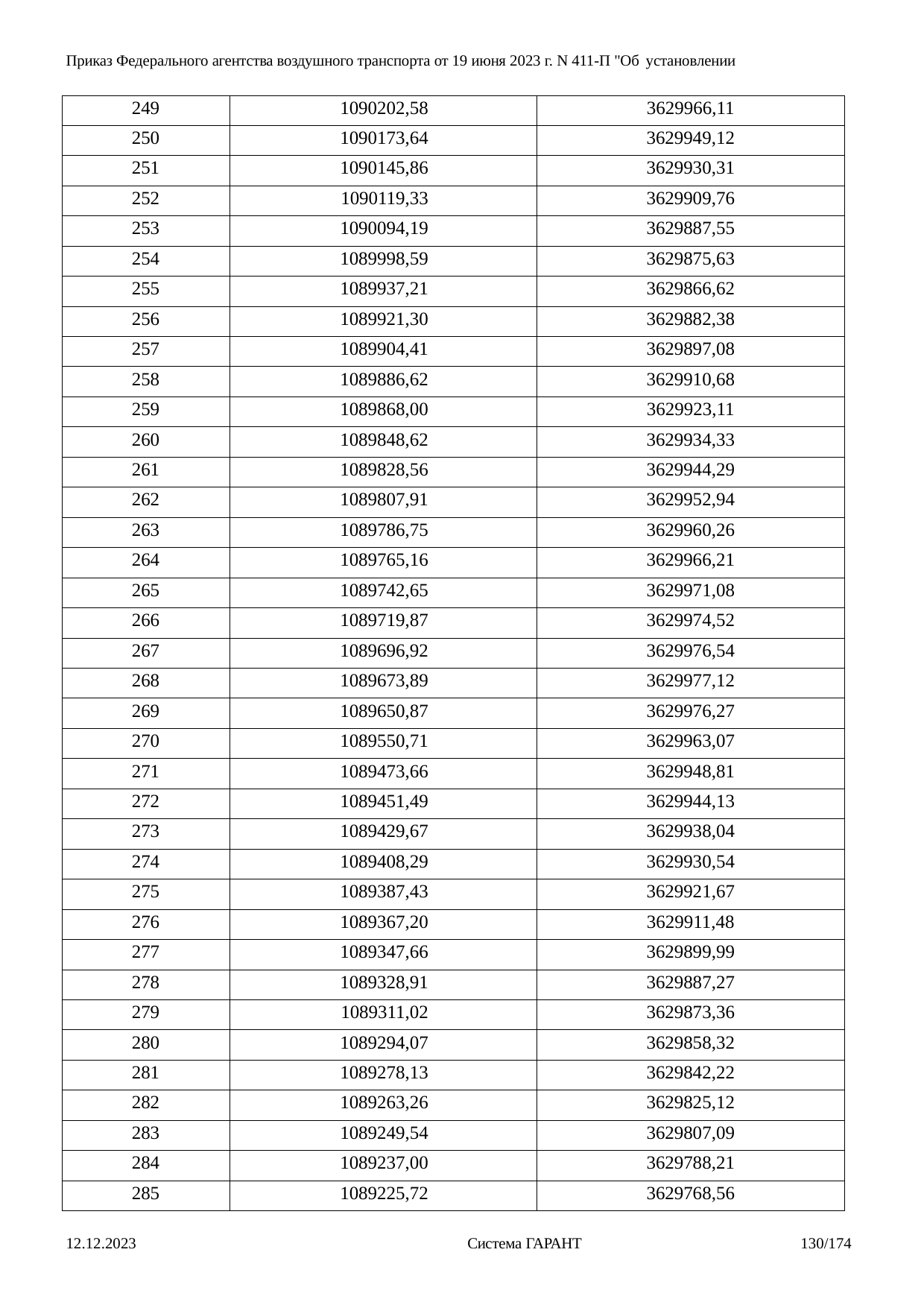

Приказ Федерального агентства воздушного транспорта от 19 июня 2023 г. N 411-П "Об установлении
| 249 | 1090202,58 | 3629966,11 |
| --- | --- | --- |
| 250 | 1090173,64 | 3629949,12 |
| 251 | 1090145,86 | 3629930,31 |
| 252 | 1090119,33 | 3629909,76 |
| 253 | 1090094,19 | 3629887,55 |
| 254 | 1089998,59 | 3629875,63 |
| 255 | 1089937,21 | 3629866,62 |
| 256 | 1089921,30 | 3629882,38 |
| 257 | 1089904,41 | 3629897,08 |
| 258 | 1089886,62 | 3629910,68 |
| 259 | 1089868,00 | 3629923,11 |
| 260 | 1089848,62 | 3629934,33 |
| 261 | 1089828,56 | 3629944,29 |
| 262 | 1089807,91 | 3629952,94 |
| 263 | 1089786,75 | 3629960,26 |
| 264 | 1089765,16 | 3629966,21 |
| 265 | 1089742,65 | 3629971,08 |
| 266 | 1089719,87 | 3629974,52 |
| 267 | 1089696,92 | 3629976,54 |
| 268 | 1089673,89 | 3629977,12 |
| 269 | 1089650,87 | 3629976,27 |
| 270 | 1089550,71 | 3629963,07 |
| 271 | 1089473,66 | 3629948,81 |
| 272 | 1089451,49 | 3629944,13 |
| 273 | 1089429,67 | 3629938,04 |
| 274 | 1089408,29 | 3629930,54 |
| 275 | 1089387,43 | 3629921,67 |
| 276 | 1089367,20 | 3629911,48 |
| 277 | 1089347,66 | 3629899,99 |
| 278 | 1089328,91 | 3629887,27 |
| 279 | 1089311,02 | 3629873,36 |
| 280 | 1089294,07 | 3629858,32 |
| 281 | 1089278,13 | 3629842,22 |
| 282 | 1089263,26 | 3629825,12 |
| 283 | 1089249,54 | 3629807,09 |
| 284 | 1089237,00 | 3629788,21 |
| 285 | 1089225,72 | 3629768,56 |
12.12.2023
Система ГАРАНТ
130/174